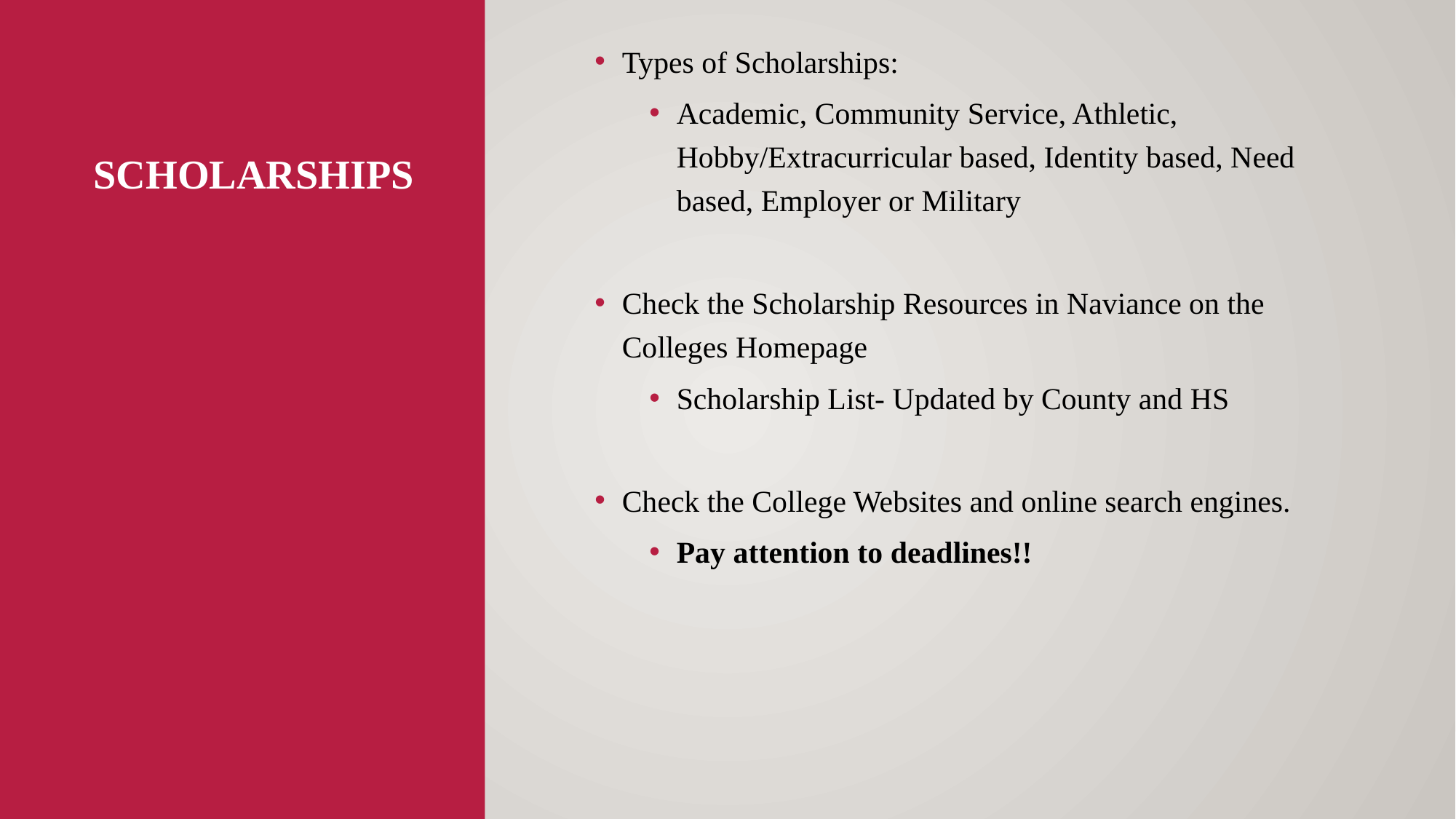

Types of Scholarships:
Academic, Community Service, Athletic, Hobby/Extracurricular based, Identity based, Need based, Employer or Military

Check the Scholarship Resources in Naviance on the Colleges Homepage
Scholarship List- Updated by County and HS

Check the College Websites and online search engines.
Pay attention to deadlines!!

# Scholarships